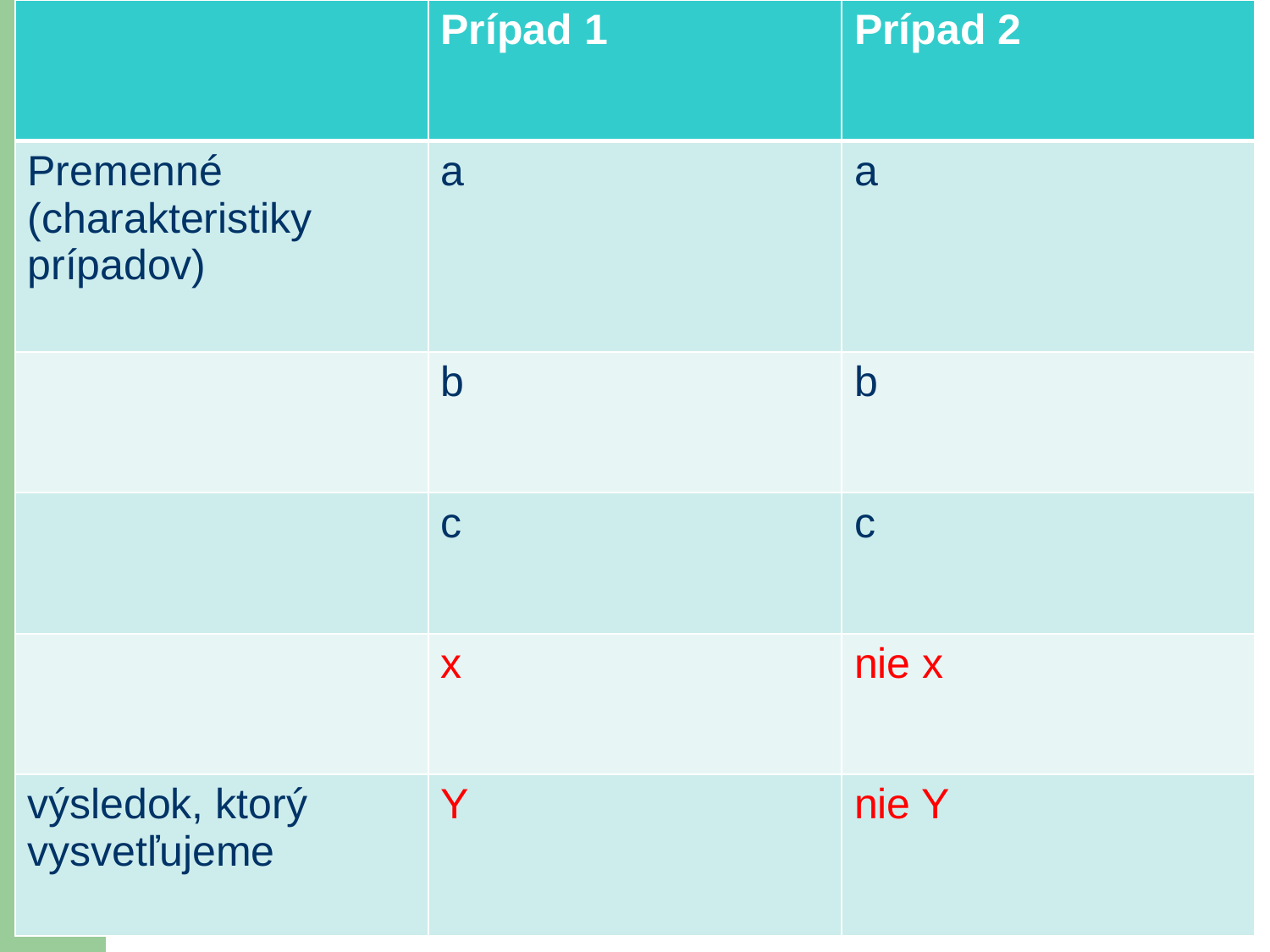

|  | Prípad 1 | Prípad 2 |
| --- | --- | --- |
| Premenné (charakteristiky prípadov) | a | a |
|  | b | b |
|  | c | c |
|  | x | nie x |
| výsledok, ktorý vysvetľujeme | Y | nie Y |